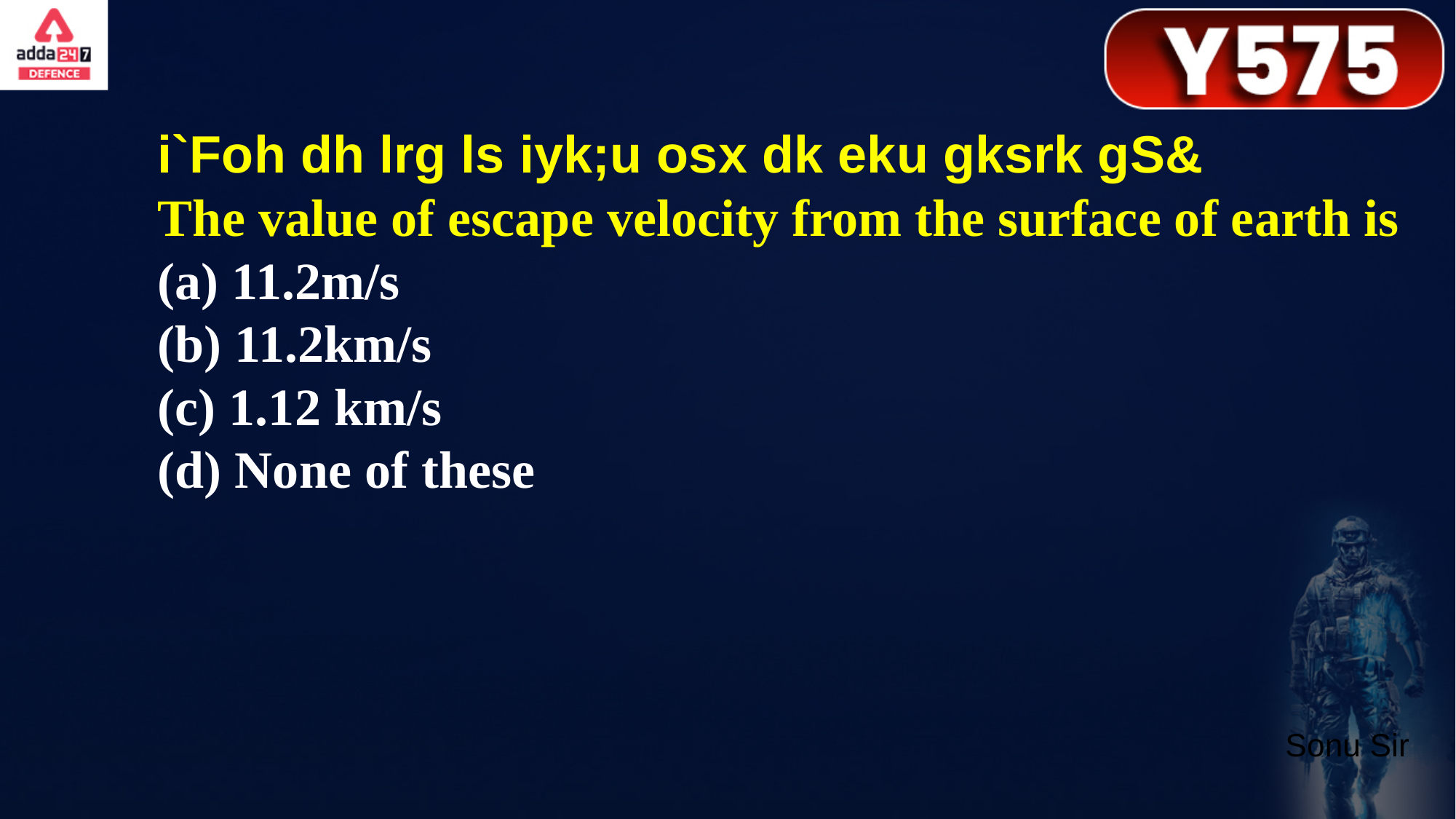

i`Foh dh lrg ls iyk;u osx dk eku gksrk gS&
The value of escape velocity from the surface of earth is
(a) 11.2m/s
(b) 11.2km/s
(c) 1.12 km/s
(d) None of these
Sonu Sir